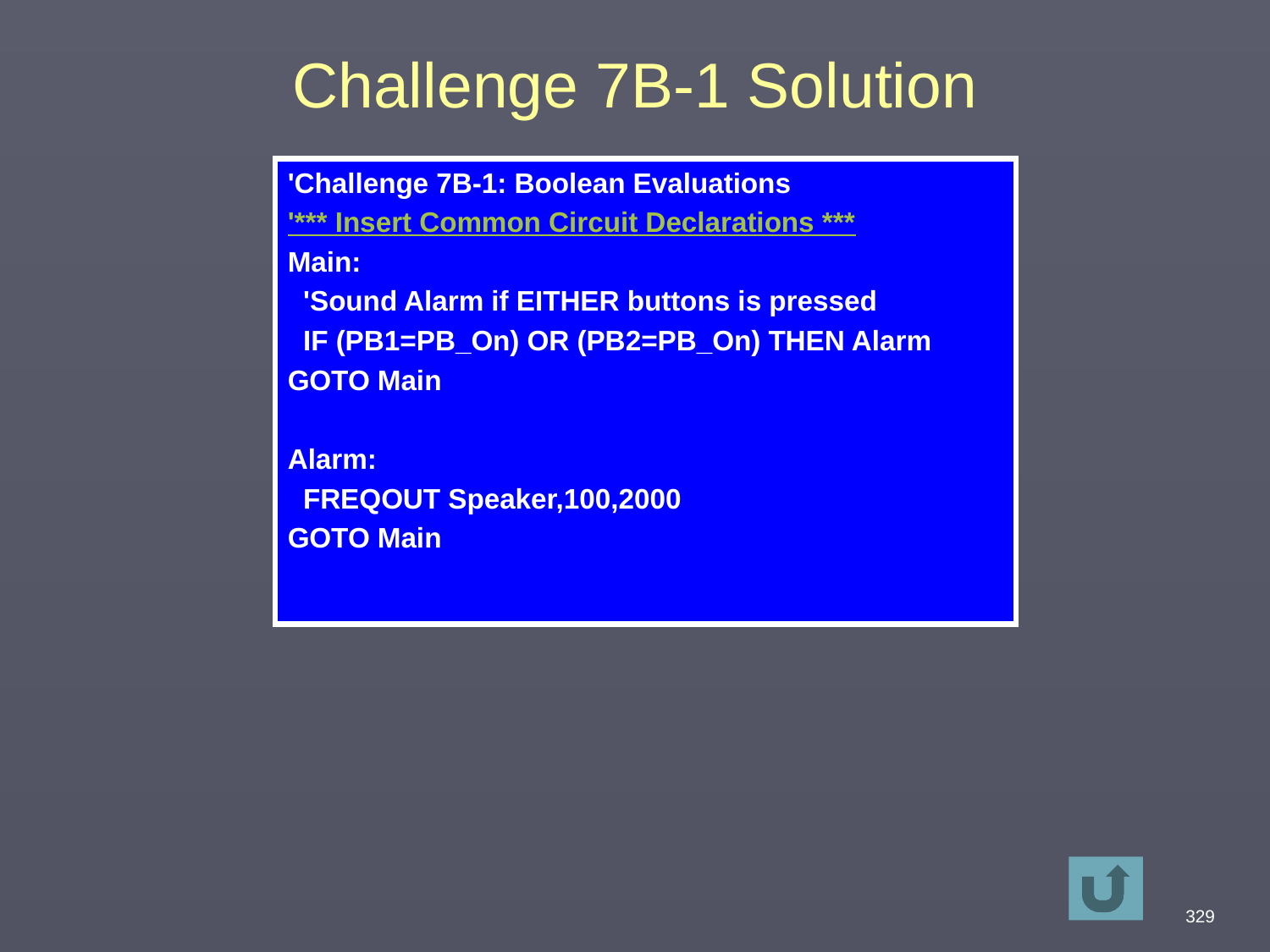

# Challenge 7B-1 Solution
'Challenge 7B-1: Boolean Evaluations
'*** Insert Common Circuit Declarations ***
Main:
  'Sound Alarm if EITHER buttons is pressed
  IF (PB1=PB_On) OR (PB2=PB_On) THEN Alarm
GOTO Main

Alarm:
  FREQOUT Speaker,100,2000
GOTO Main

329